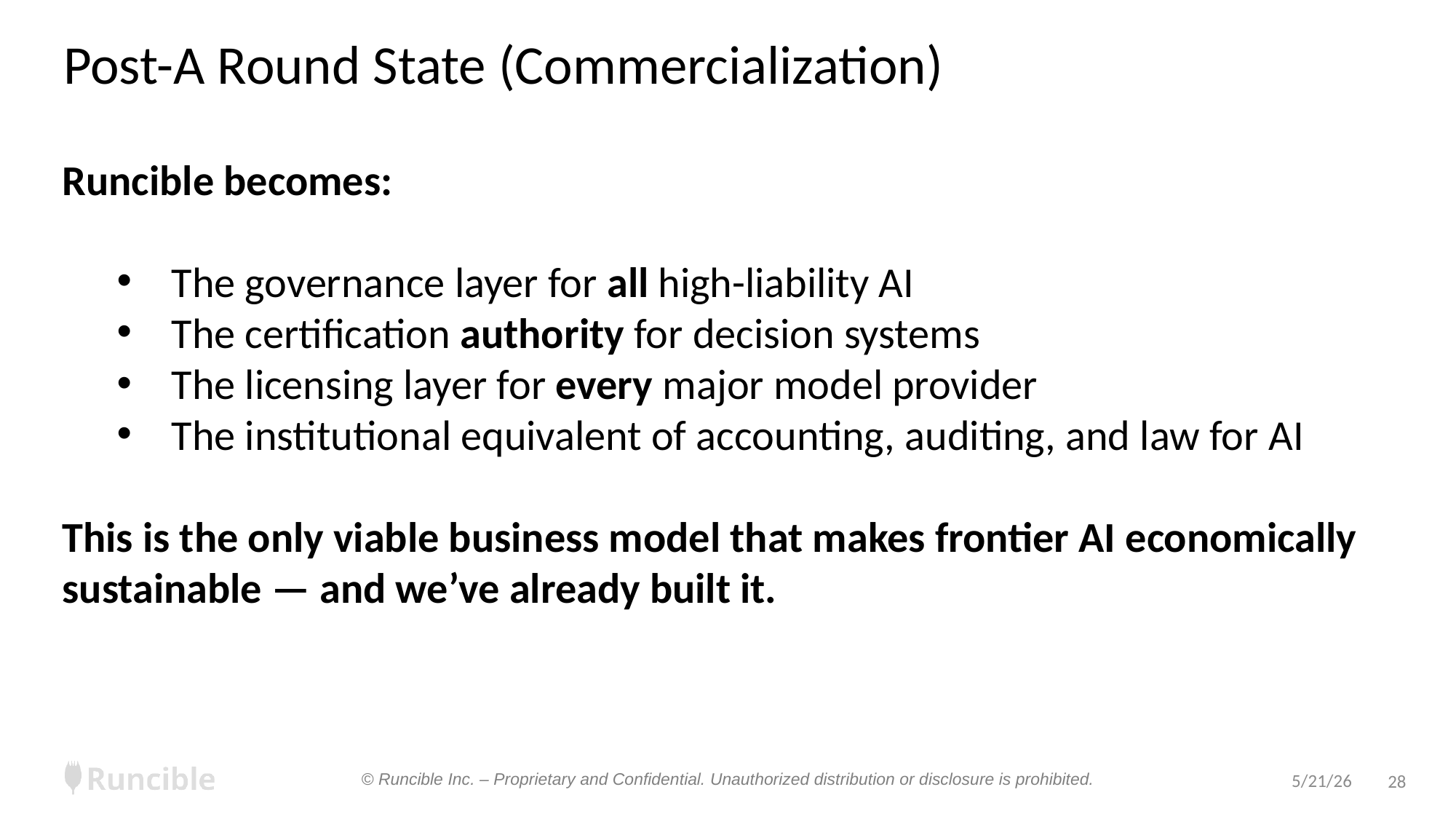

# Post-A Round State (Commercialization)
Runcible becomes:

The governance layer for all high-liability AI
The certification authority for decision systems
The licensing layer for every major model provider
The institutional equivalent of accounting, auditing, and law for AI

This is the only viable business model that makes frontier AI economically sustainable — and we’ve already built it.